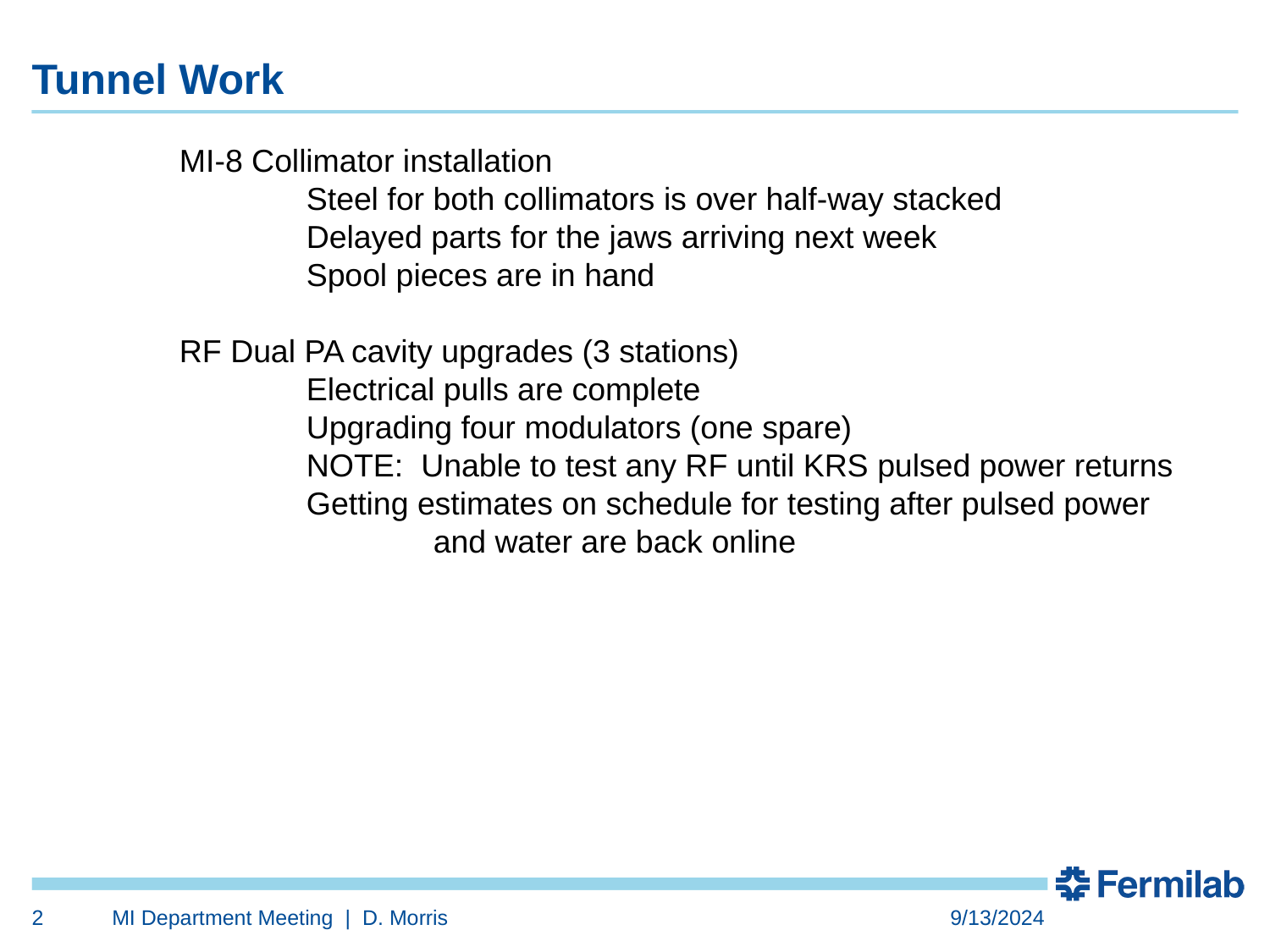

Tunnel Work

	MI-8 Collimator installation
		Steel for both collimators is over half-way stacked
		Delayed parts for the jaws arriving next week
		Spool pieces are in hand

	RF Dual PA cavity upgrades (3 stations)
		Electrical pulls are complete
		Upgrading four modulators (one spare)
		NOTE:  Unable to test any RF until KRS pulsed power returns
		Getting estimates on schedule for testing after pulsed power
			and water are back online

2
MI Department Meeting  |  D. Morris
9/13/2024